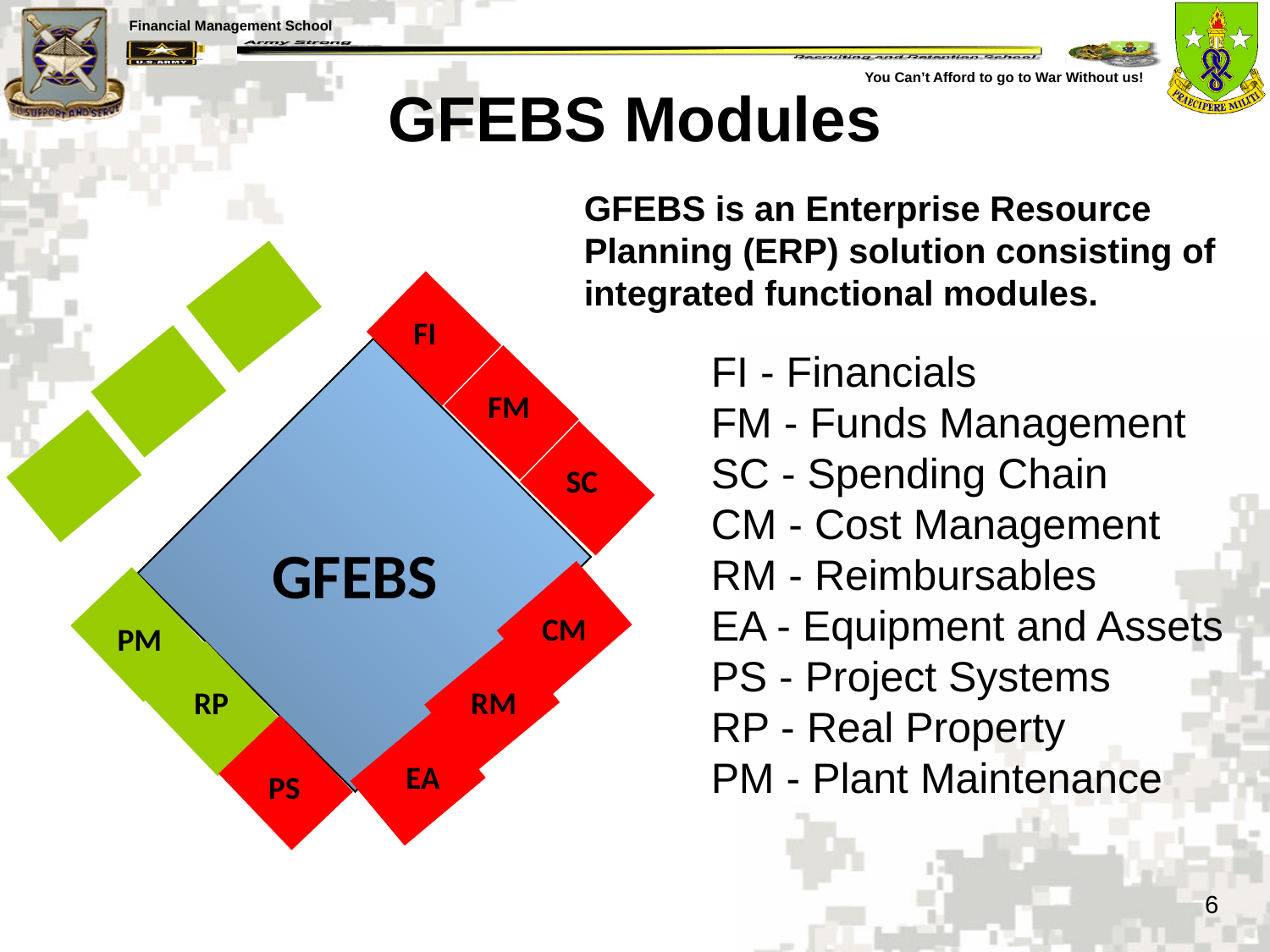

# GFEBS Modules
GFEBS is an Enterprise Resource Planning (ERP) solution consisting of integrated functional modules.

FI
FI - Financials
FM - Funds Management
SC - Spending Chain
CM - Cost Management
RM - Reimbursables
EA - Equipment and Assets
PS - Project Systems
RP - Real Property
PM - Plant Maintenance

FM

SC
GFEBS

CM
PM

RP
RM

EA
PS
6